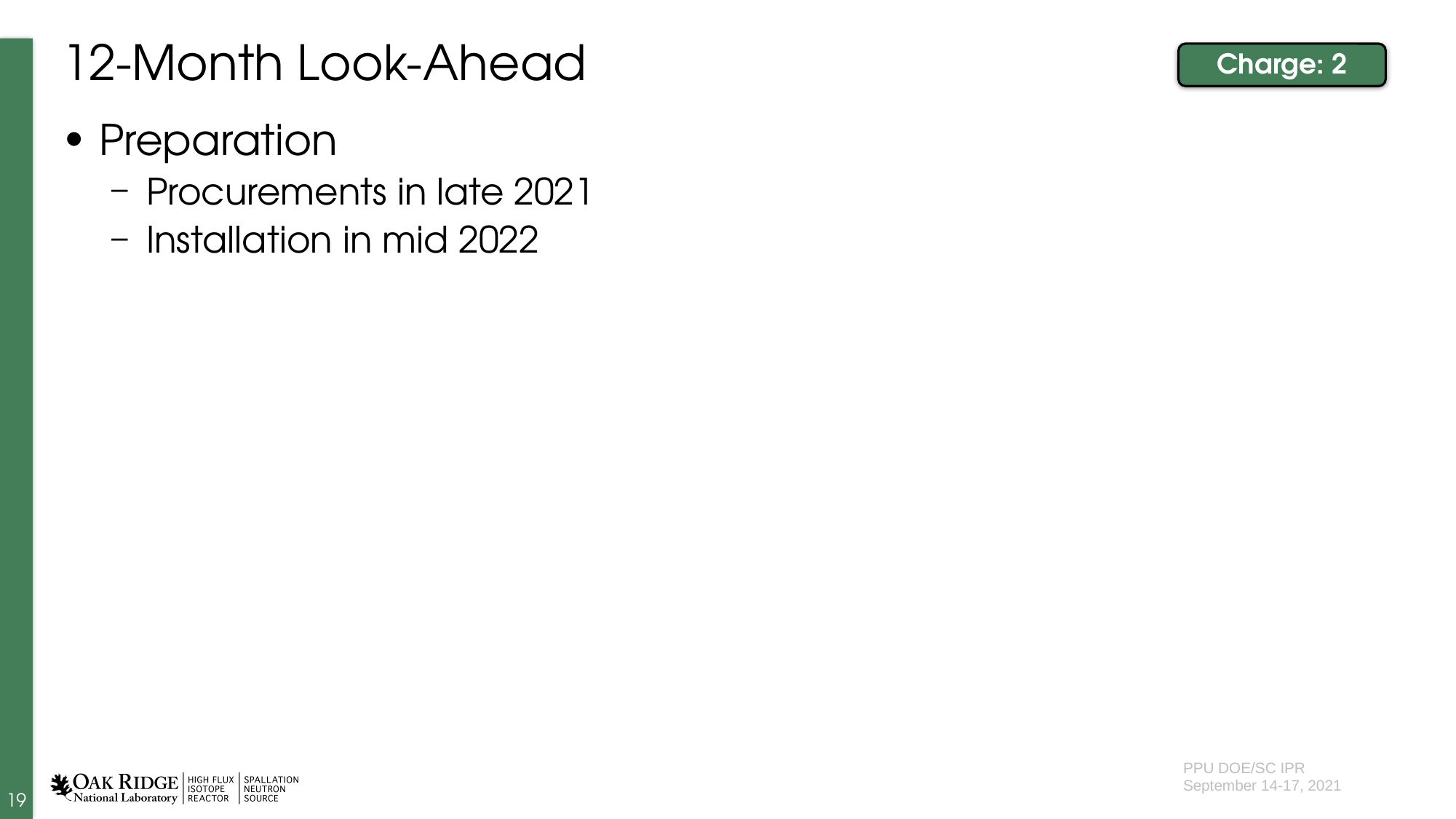

# 12-Month Look-Ahead
Charge: 2
Preparation
Procurements in late 2021
Installation in mid 2022